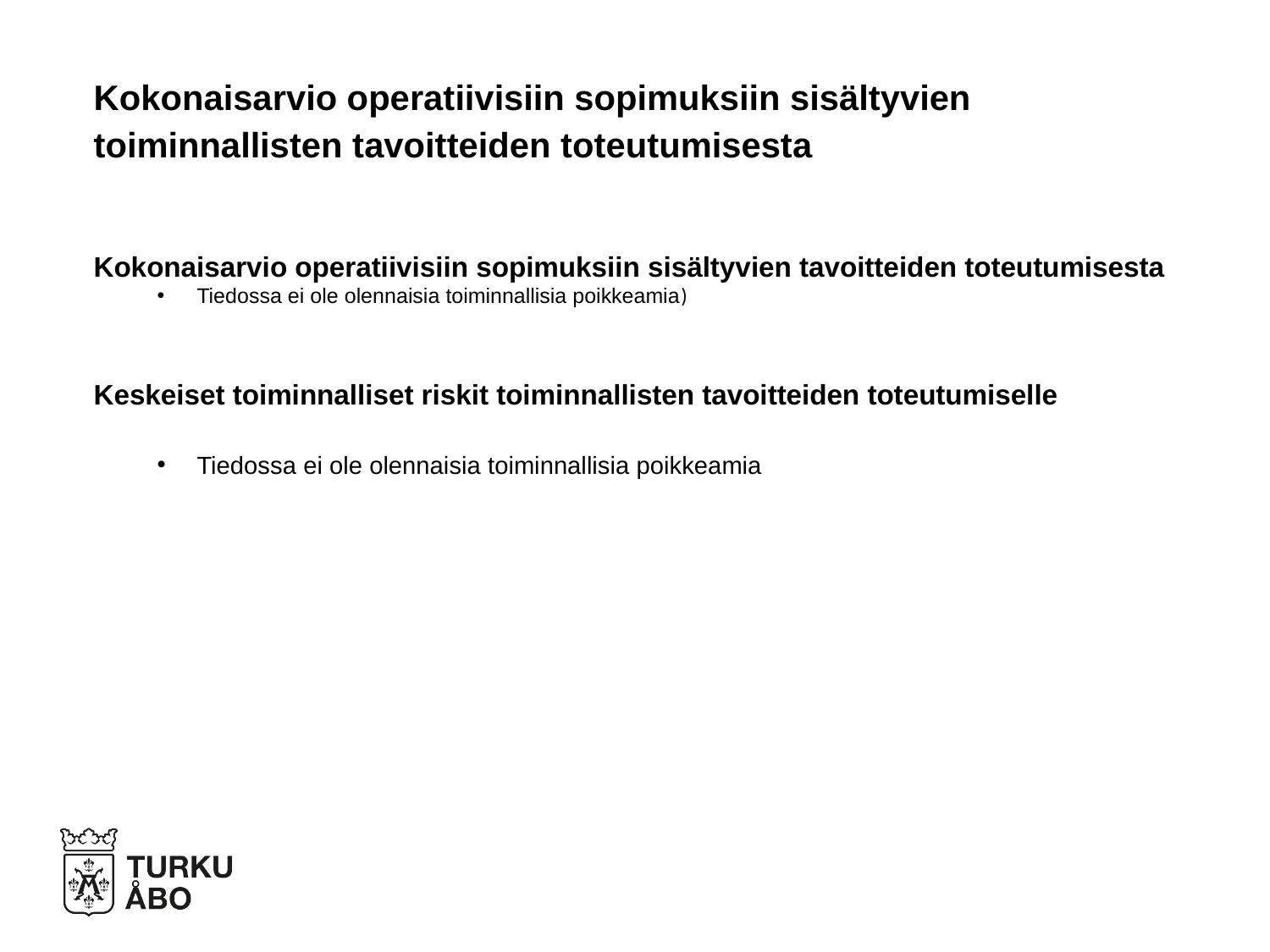

# Kokonaisarvio operatiivisiin sopimuksiin sisältyvien toiminnallisten tavoitteiden toteutumisesta
Kokonaisarvio operatiivisiin sopimuksiin sisältyvien tavoitteiden toteutumisesta
Tiedossa ei ole olennaisia toiminnallisia poikkeamia)

Keskeiset toiminnalliset riskit toiminnallisten tavoitteiden toteutumiselle

Tiedossa ei ole olennaisia toiminnallisia poikkeamia